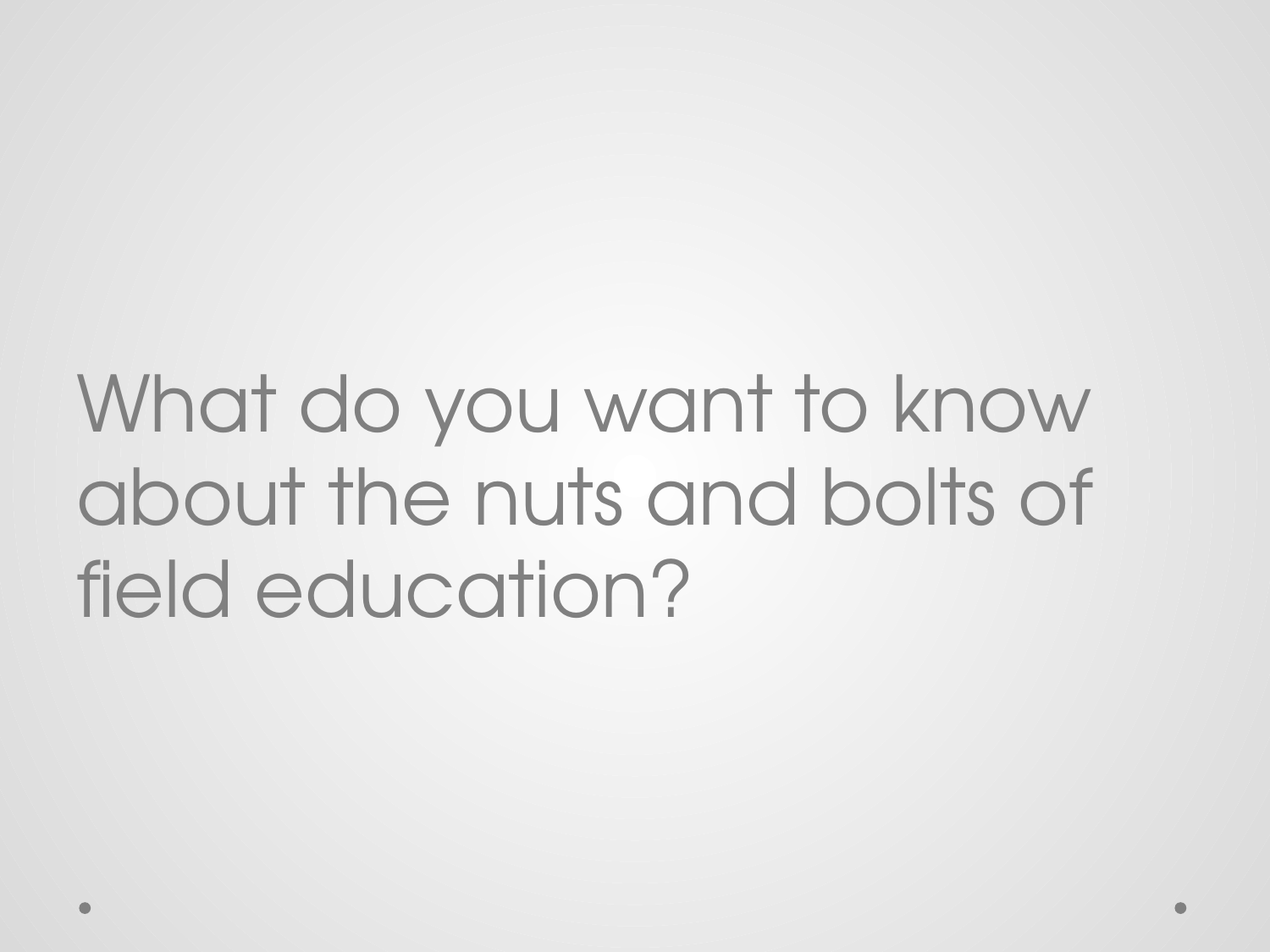

#

What do you want to know about the nuts and bolts of field education?